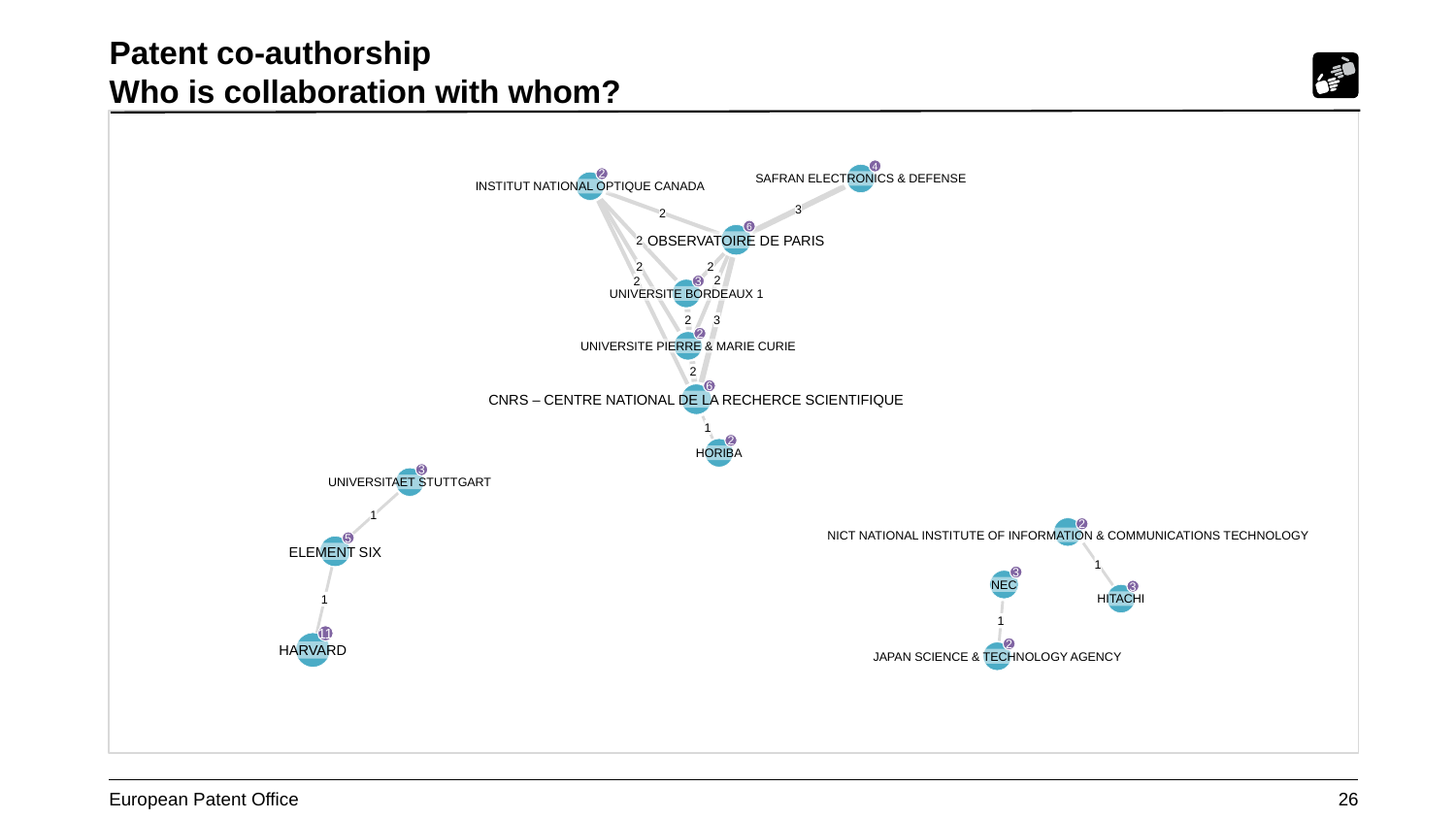

Patent co-authorship
Who is collaboration with whom?

4

2
SAFRAN ELECTRONICS & DEFENSE

INSTITUT NATIONAL OPTIQUE CANADA
3
2

6

OBSERVATOIRE DE PARIS
2

2
2

2
2
3

UNIVERSITE BORDEAUX 1

2
3

2

UNIVERSITE PIERRE & MARIE CURIE
2

6

CNRS – CENTRE NATIONAL DE LA RECHERCE SCIENTIFIQUE
1

2

HORIBA
3

UNIVERSITAET STUTTGART
1

2

NICT NATIONAL INSTITUTE OF INFORMATION & COMMUNICATIONS TECHNOLOGY
5

ELEMENT SIX
1

3

NEC
3

HITACHI
1

1

11

2
HARVARD

JAPAN SCIENCE & TECHNOLOGY AGENCY
26